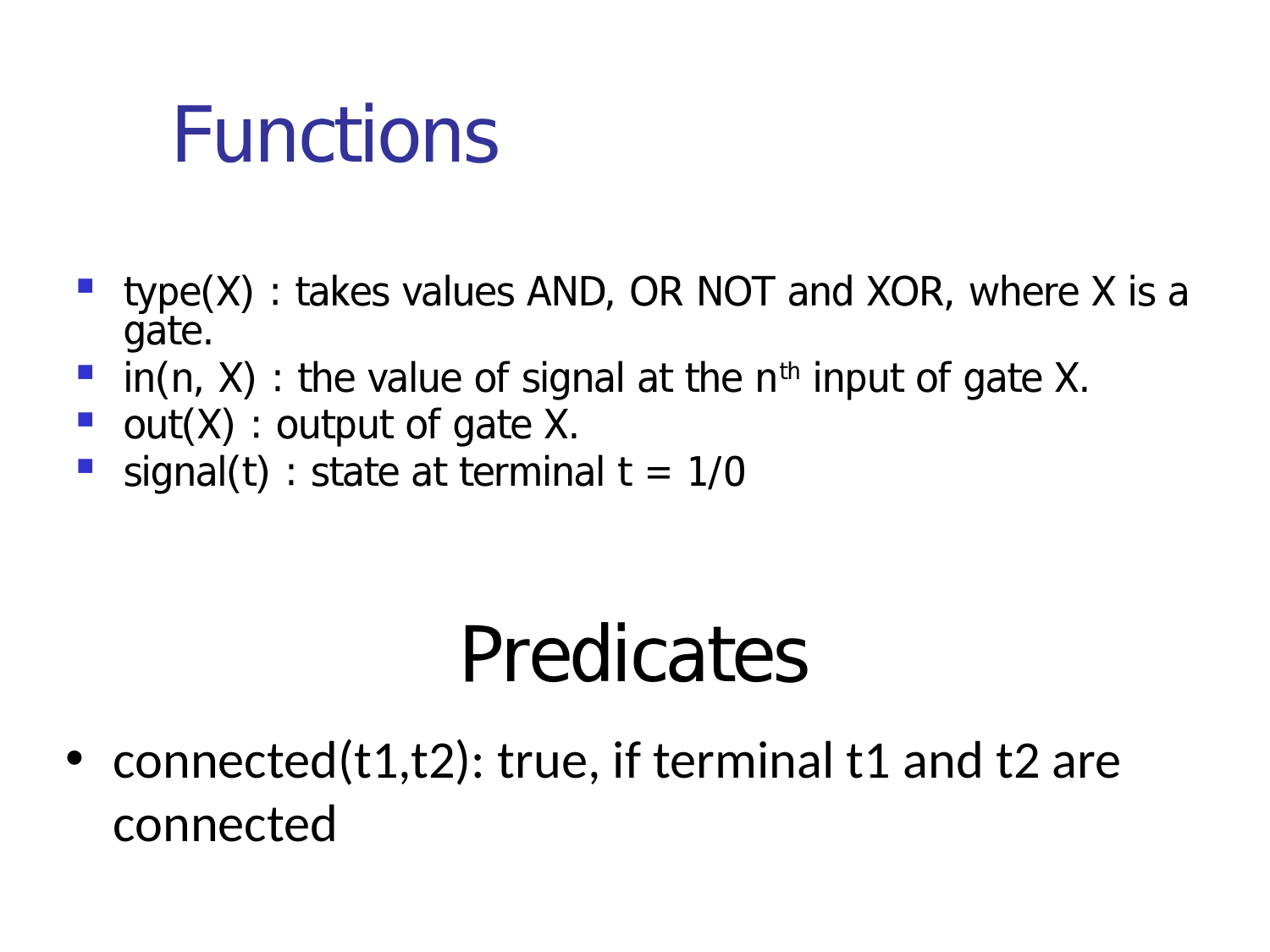

Functions
type(X) : takes values AND, OR NOT and XOR, where X is a gate.
in(n, X) : the value of signal at the nth input of gate X.
out(X) : output of gate X.
signal(t) : state at terminal t = 1/0
Predicates
connected(t1,t2): true, if terminal t1 and t2 are connected